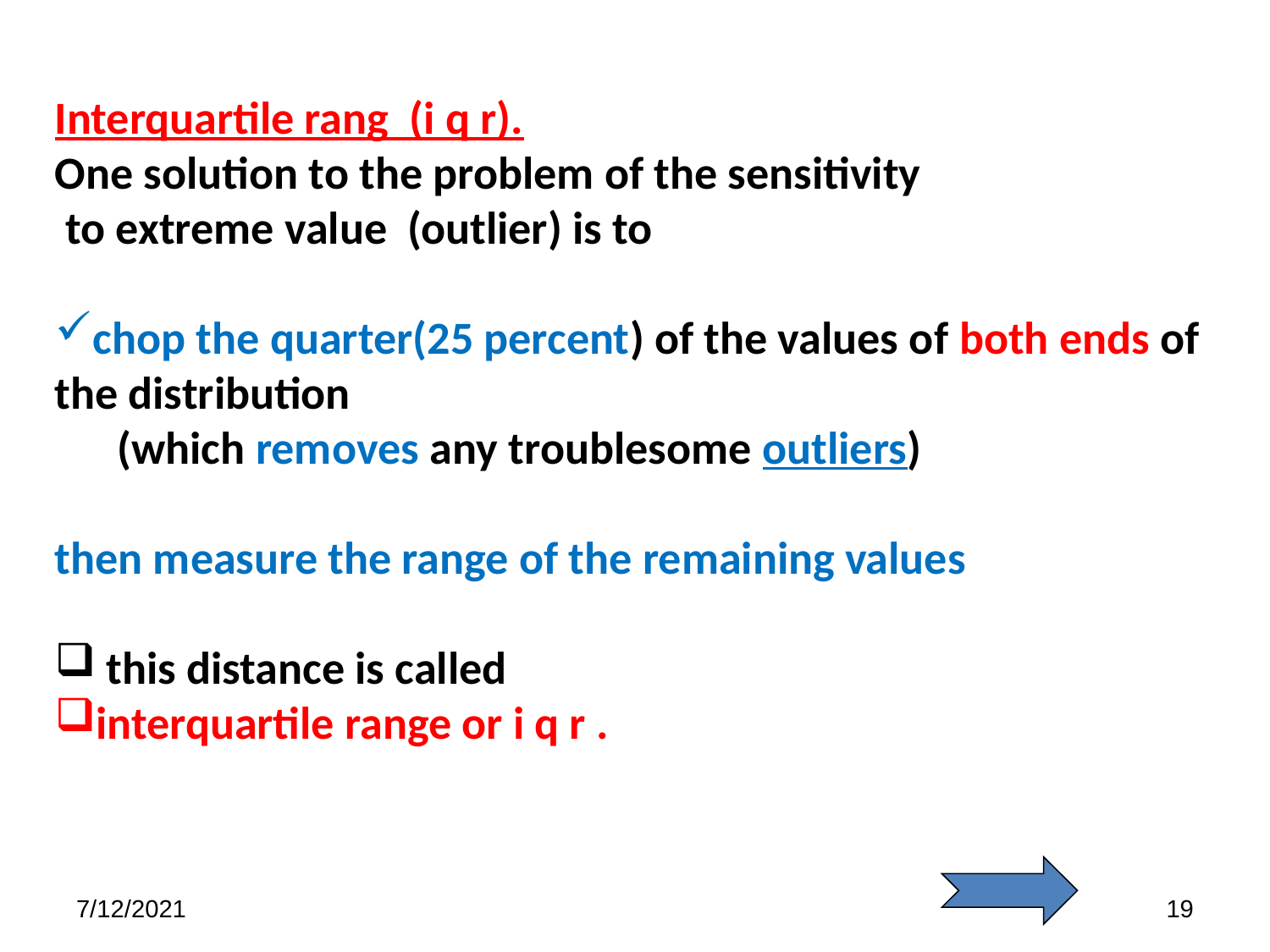

Interquartile rang  (i q r).
One solution to the problem of the sensitivity
 to extreme value  (outlier) is to

chop the quarter(25 percent) of the values of both ends of the distribution
      (which removes any troublesome outliers)

then measure the range of the remaining values

 this distance is called
interquartile range or i q r .

7/12/2021
19